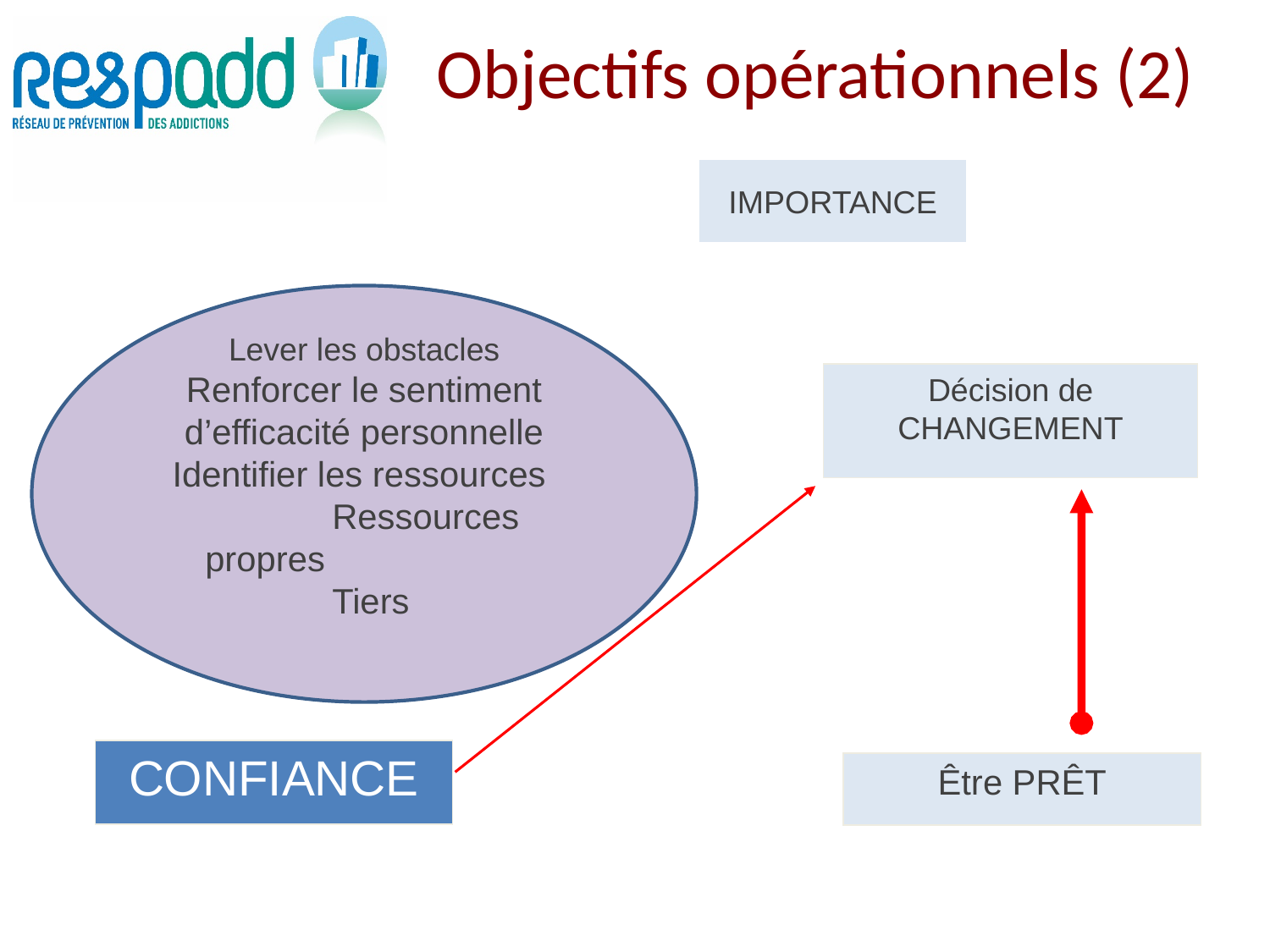

Objectifs opérationnels (2)
IMPORTANCE
Décision de
CHANGEMENT

CONFIANCE
Être PRÊT
Lever les obstacles
Renforcer le sentiment d’efficacité personnelle
Identifier les ressources
	Ressources propres
	Tiers